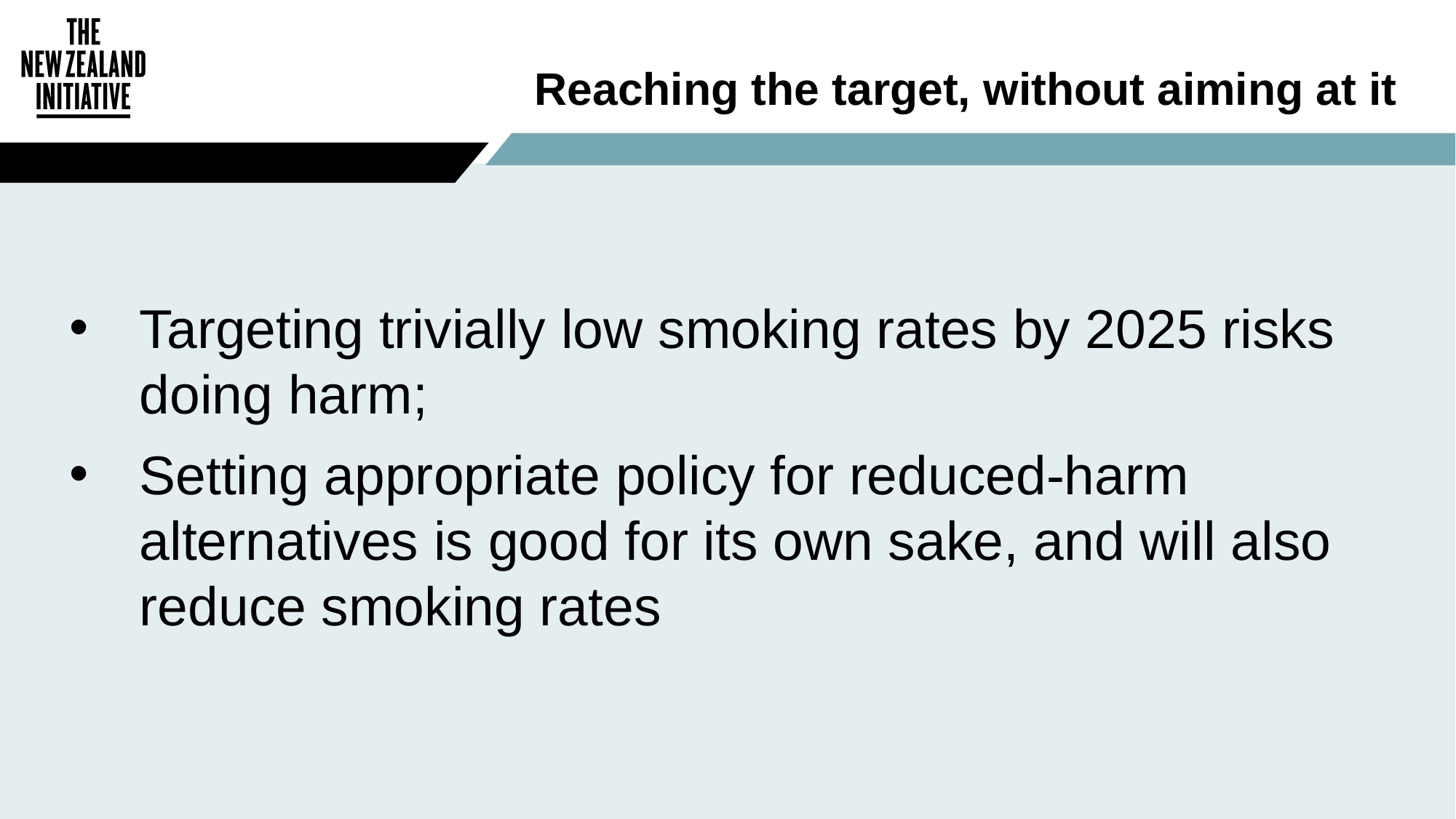

# Reaching the target, without aiming at it
Targeting trivially low smoking rates by 2025 risks doing harm;
Setting appropriate policy for reduced-harm alternatives is good for its own sake, and will also reduce smoking rates